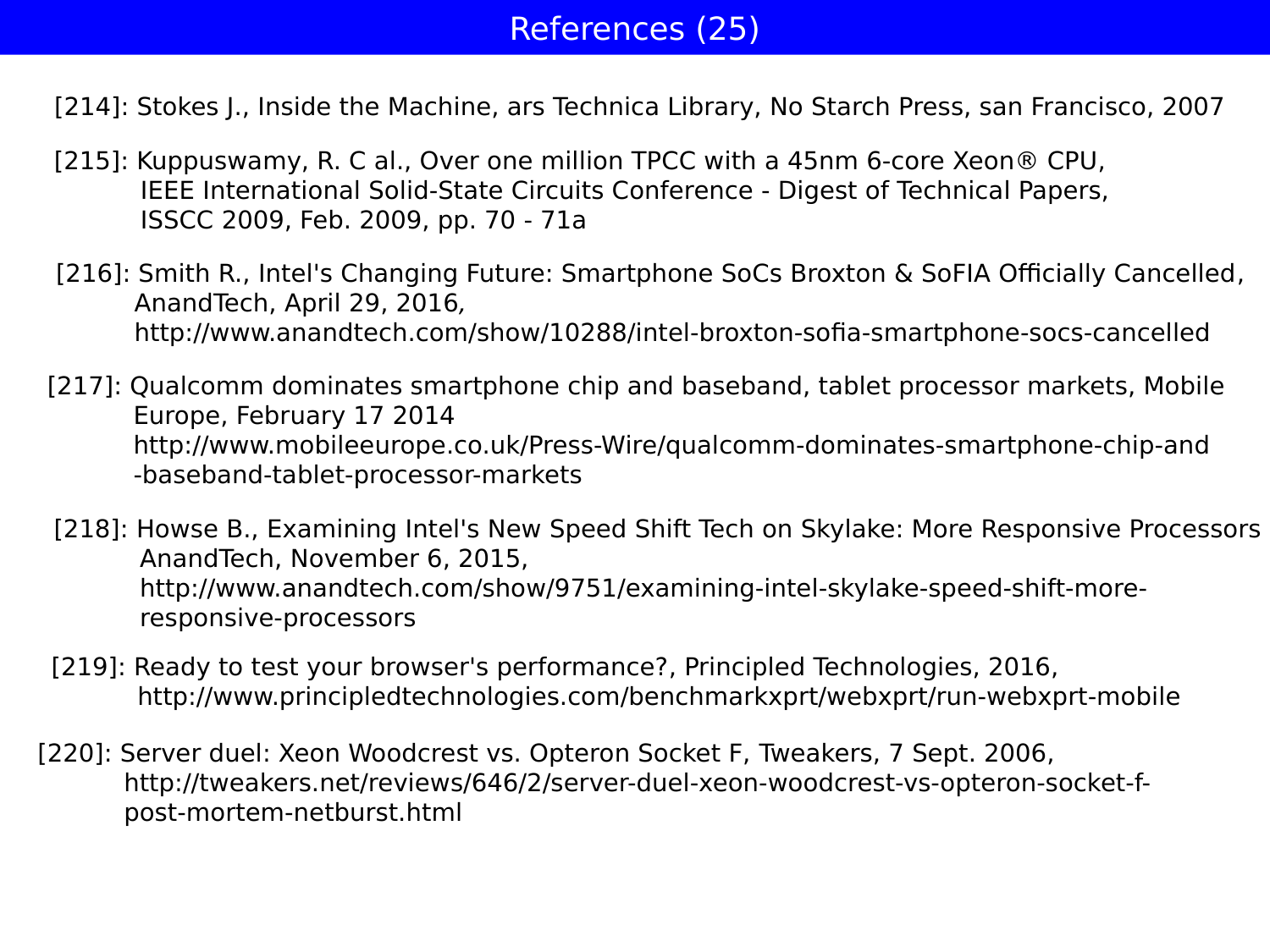

# References (25)
[214]: Stokes J., Inside the Machine, ars Technica Library, No Starch Press, san Francisco, 2007
[215]: Kuppuswamy, R. C al., Over one million TPCC with a 45nm 6-core Xeon® CPU,
           IEEE International Solid-State Circuits Conference - Digest of Technical Papers,
           ISSCC 2009, Feb. 2009, pp. 70 - 71a
[216]: Smith R., Intel's Changing Future: Smartphone SoCs Broxton & SoFIA Officially Cancelled,
          AnandTech, April 29, 2016,
          http://www.anandtech.com/show/10288/intel-broxton-sofia-smartphone-socs-cancelled
[217]: Qualcomm dominates smartphone chip and baseband, tablet processor markets, Mobile
           Europe, February 17 2014
           http://www.mobileeurope.co.uk/Press-Wire/qualcomm-dominates-smartphone-chip-and
           -baseband-tablet-processor-markets
[218]: Howse B., Examining Intel's New Speed Shift Tech on Skylake: More Responsive Processors
           AnandTech, November 6, 2015,
           http://www.anandtech.com/show/9751/examining-intel-skylake-speed-shift-more-
           responsive-processors
[219]: Ready to test your browser's performance?, Principled Technologies, 2016,
           http://www.principledtechnologies.com/benchmarkxprt/webxprt/run-webxprt-mobile
[220]: Server duel: Xeon Woodcrest vs. Opteron Socket F, Tweakers, 7 Sept. 2006,
           http://tweakers.net/reviews/646/2/server-duel-xeon-woodcrest-vs-opteron-socket-f-
           post-mortem-netburst.html